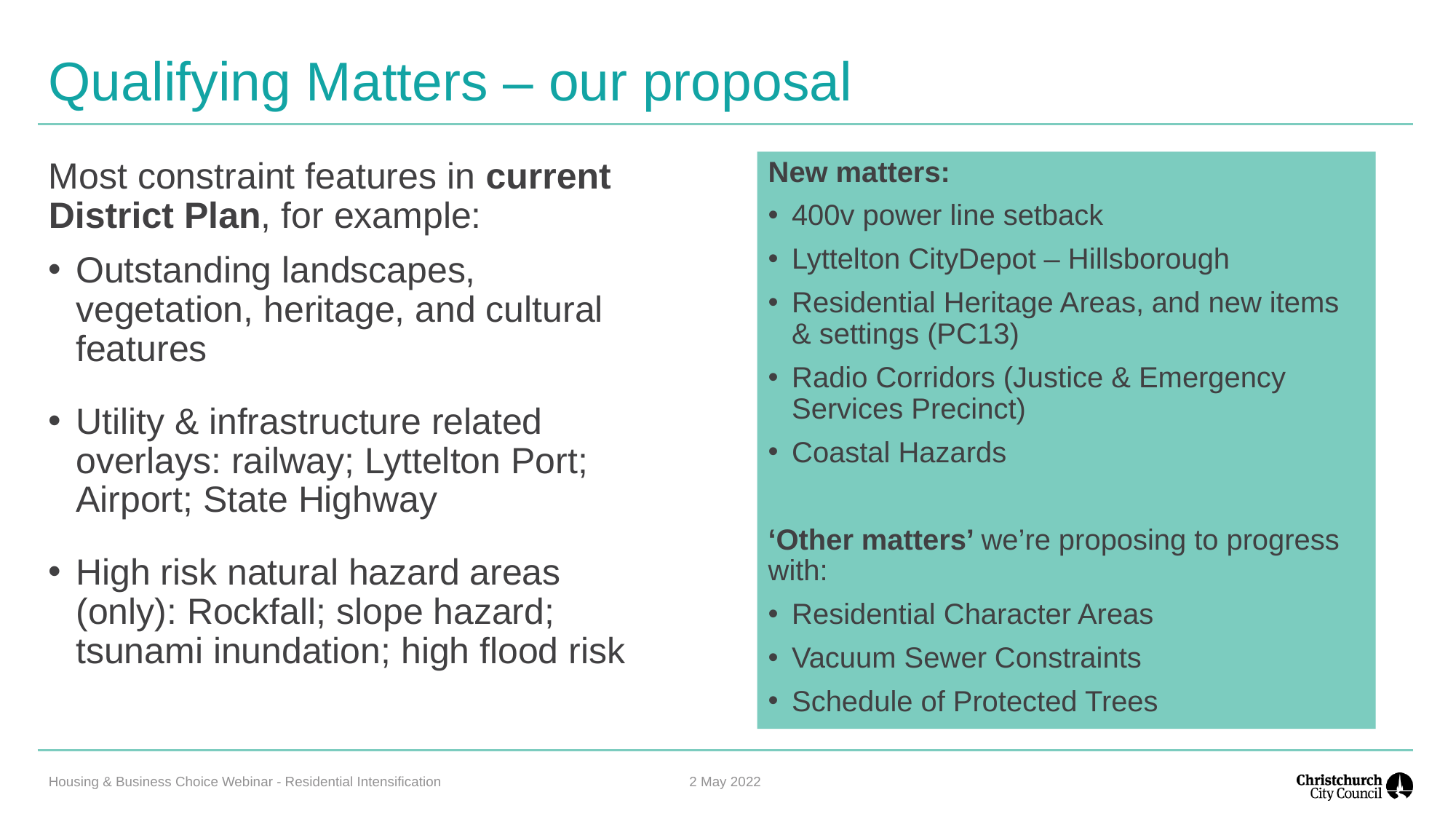

# Qualifying Matters – our proposal
New matters:
400v power line setback
Lyttelton CityDepot – Hillsborough
Residential Heritage Areas, and new items & settings (PC13)
Radio Corridors (Justice & Emergency Services Precinct)
Coastal Hazards

‘Other matters’ we’re proposing to progress with:
Residential Character Areas
Vacuum Sewer Constraints
Schedule of Protected Trees
Most constraint features in current District Plan, for example:
Outstanding landscapes, vegetation, heritage, and cultural features
Utility & infrastructure related overlays: railway; Lyttelton Port; Airport; State Highway
High risk natural hazard areas (only): Rockfall; slope hazard; tsunami inundation; high flood risk
Housing & Business Choice Webinar - Residential Intensification
2 May 2022